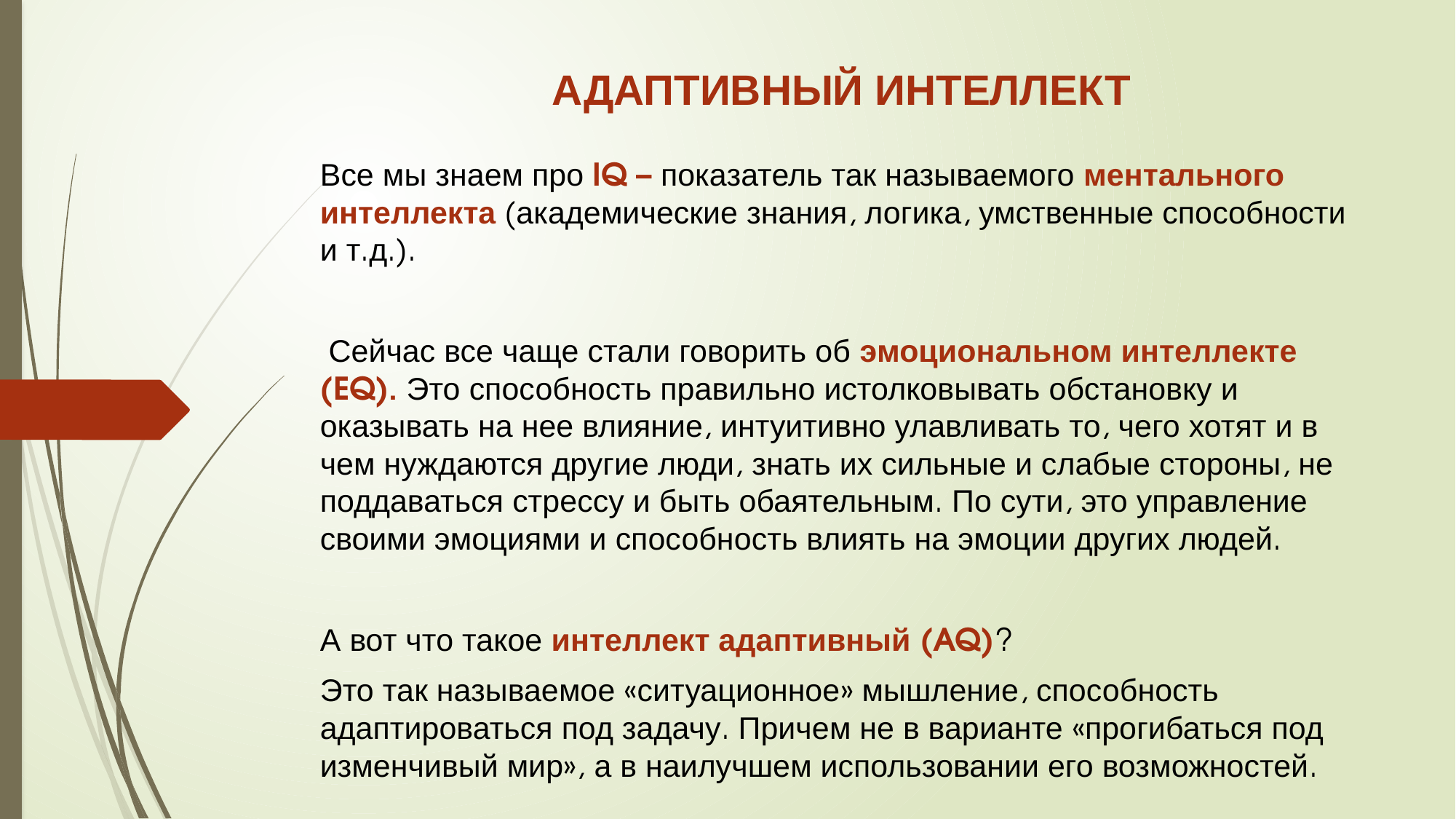

# АДАПТИВНЫЙ ИНТЕЛЛЕКТ
Все мы знаем про IQ – показатель так называемого ментального интеллекта (академические знания, логика, умственные способности и т.д.).

 Сейчас все чаще стали говорить об эмоциональном интеллекте (EQ). Это способность правильно истолковывать обстановку и оказывать на нее влияние, интуитивно улавливать то, чего хотят и в чем нуждаются другие люди, знать их сильные и слабые стороны, не поддаваться стрессу и быть обаятельным. По сути, это управление своими эмоциями и способность влиять на эмоции других людей.

А вот что такое интеллект адаптивный (AQ)?
Это так называемое «ситуационное» мышление, способность адаптироваться под задачу. Причем не в варианте «прогибаться под изменчивый мир», а в наилучшем использовании его возможностей.